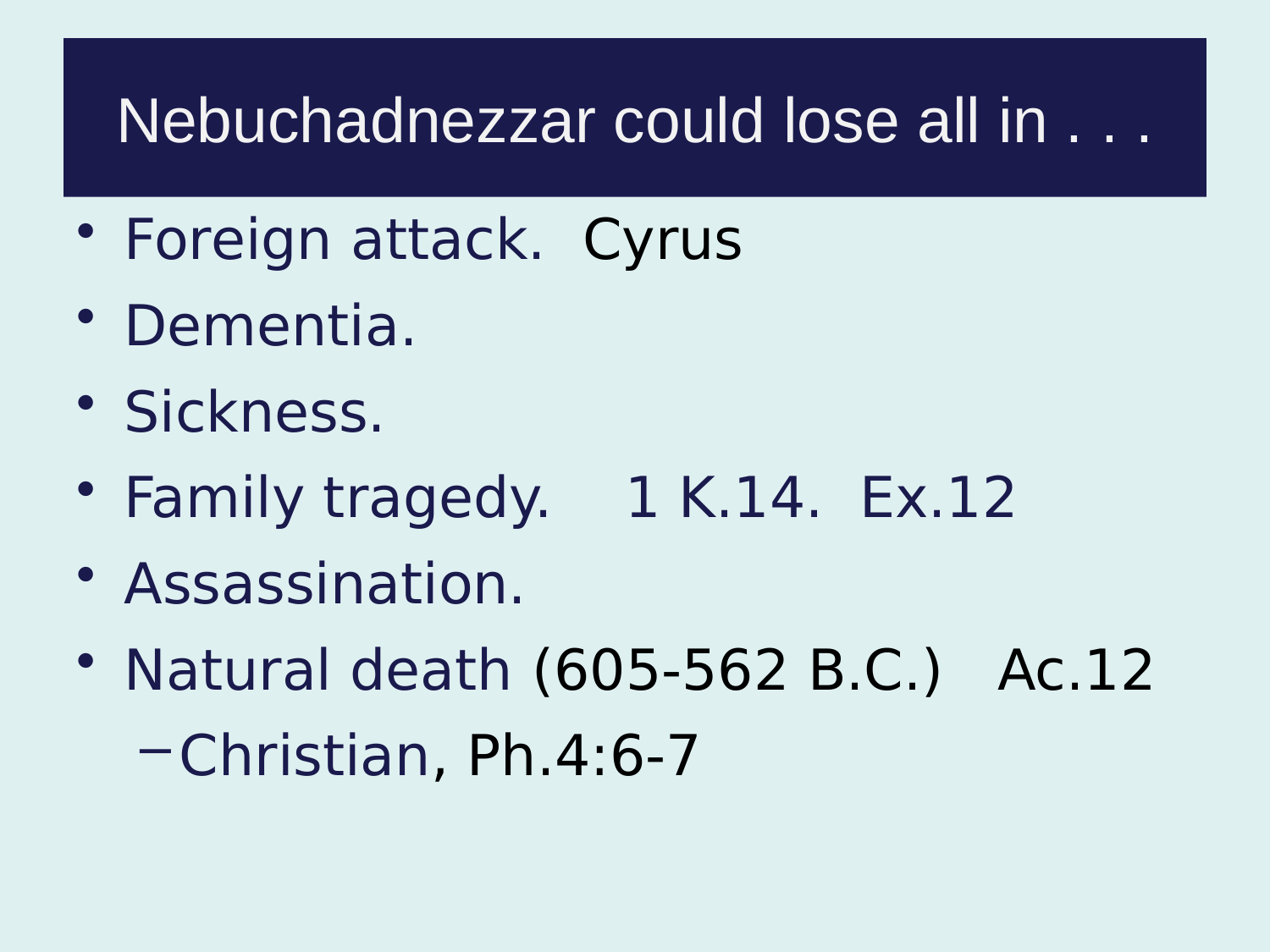

# Nebuchadnezzar could lose all in . . .
Foreign attack.  Cyrus
Dementia.
Sickness.
Family tragedy.    1 K.14.  Ex.12
Assassination.
Natural death (605-562 B.C.)   Ac.12
Christian, Ph.4:6-7